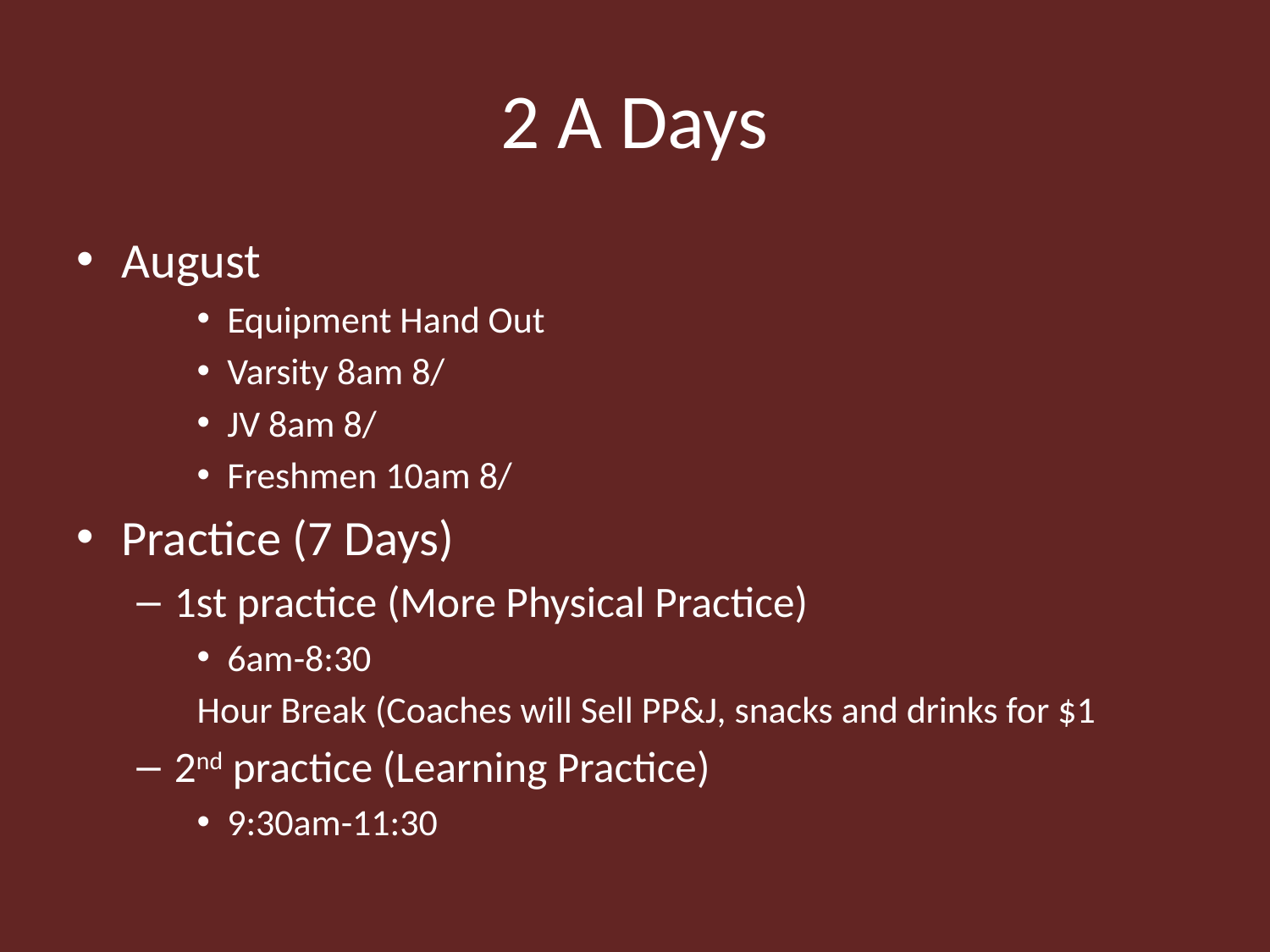

# 2 A Days
August
Equipment Hand Out
Varsity 8am 8/
JV 8am 8/
Freshmen 10am 8/
Practice (7 Days)
1st practice (More Physical Practice)
6am-8:30
Hour Break (Coaches will Sell PP&J, snacks and drinks for $1
2nd practice (Learning Practice)
9:30am-11:30